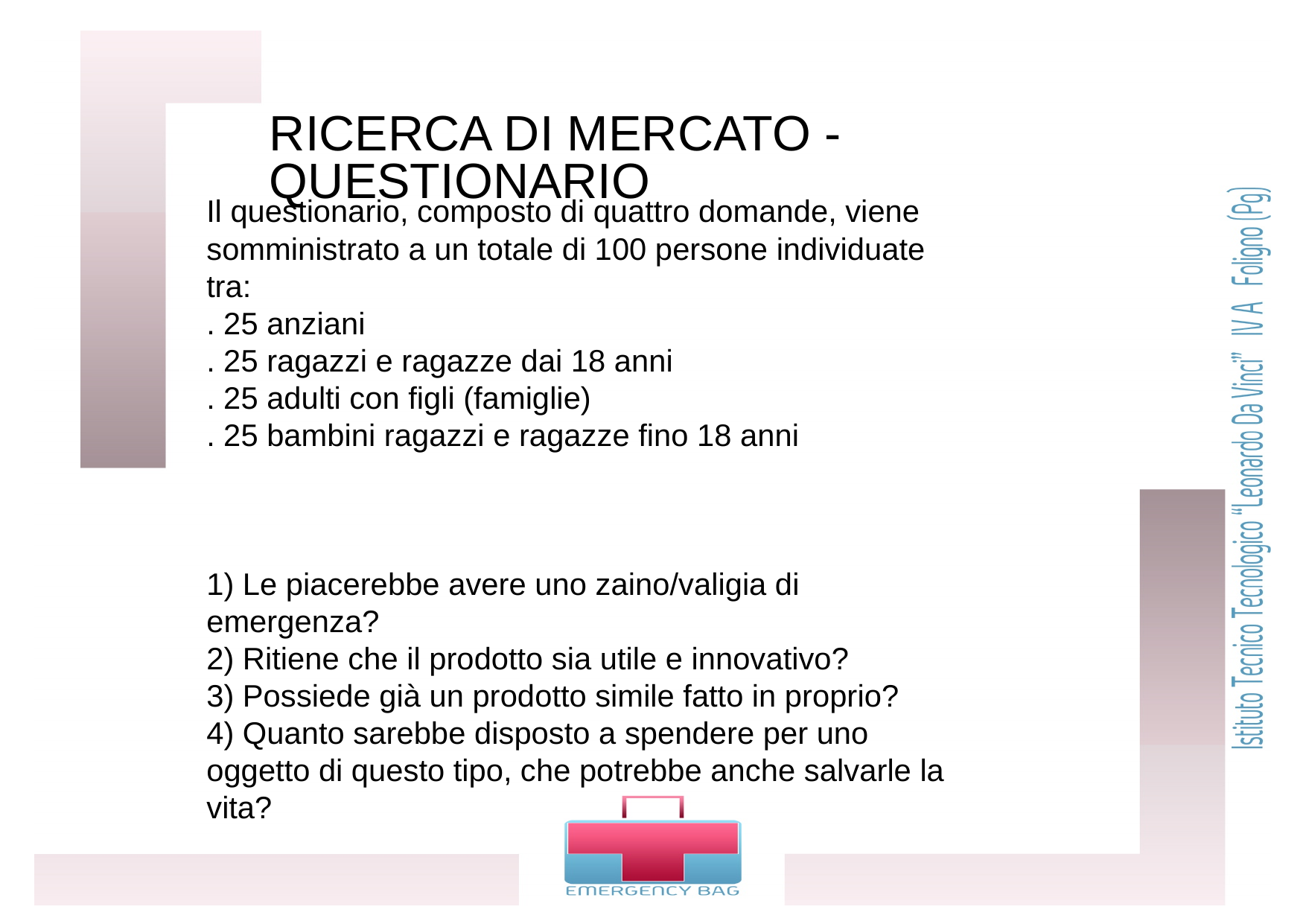

RICERCA DI MERCATO - QUESTIONARIO
Il questionario, composto di quattro domande, viene somministrato a un totale di 100 persone individuate tra:
. 25 anziani
. 25 ragazzi e ragazze dai 18 anni
. 25 adulti con figli (famiglie)
. 25 bambini ragazzi e ragazze fino 18 anni

1) Le piacerebbe avere uno zaino/valigia di emergenza?
2) Ritiene che il prodotto sia utile e innovativo?
3) Possiede già un prodotto simile fatto in proprio?
4) Quanto sarebbe disposto a spendere per uno oggetto di questo tipo, che potrebbe anche salvarle la vita?